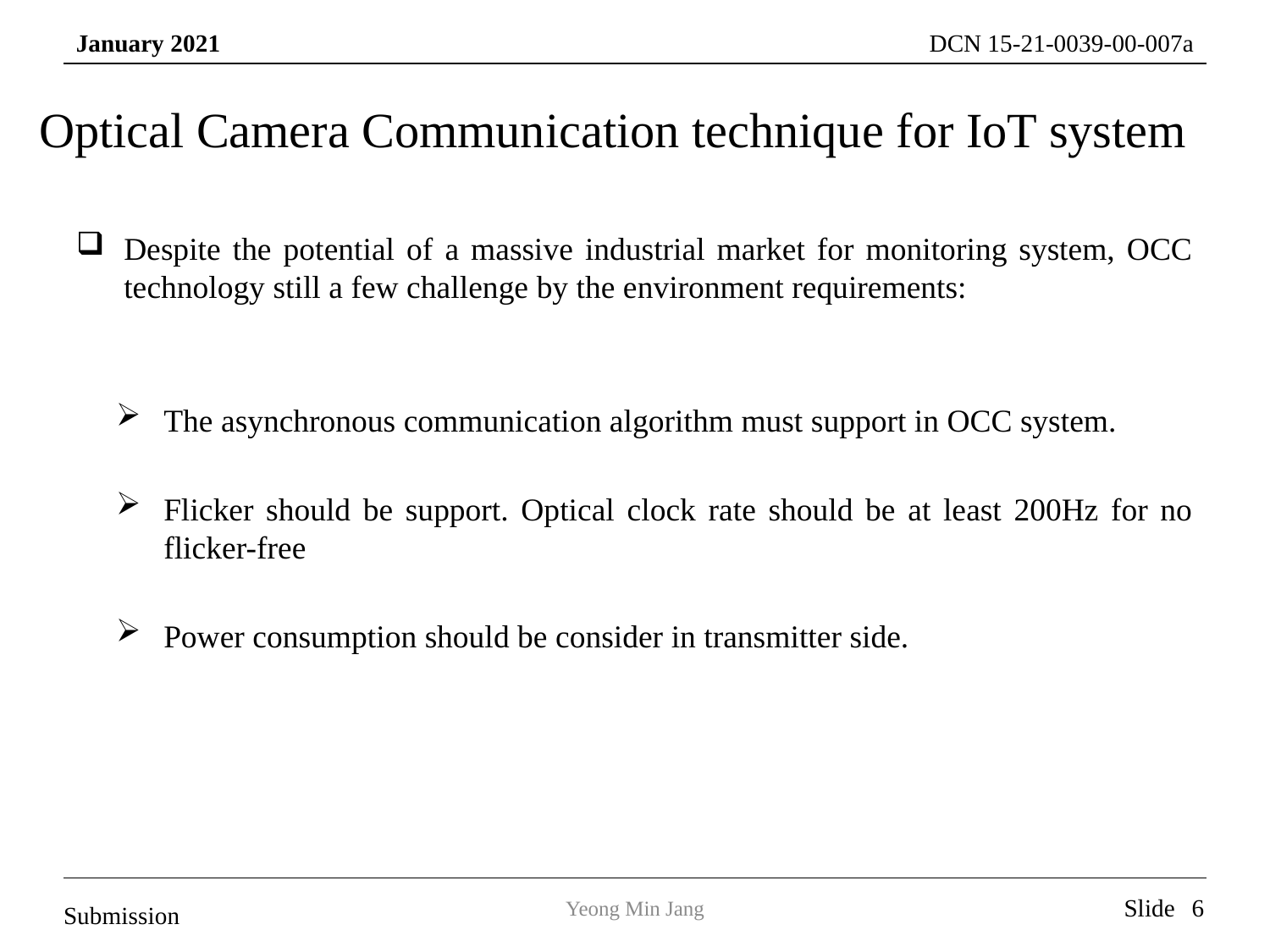

# Optical Camera Communication technique for IoT system

Despite the potential of a massive industrial market for monitoring system, OCC technology still a few challenge by the environment requirements:

The asynchronous communication algorithm must support in OCC system.

Flicker should be support. Optical clock rate should be at least 200Hz for no flicker-free

Power consumption should be consider in transmitter side.